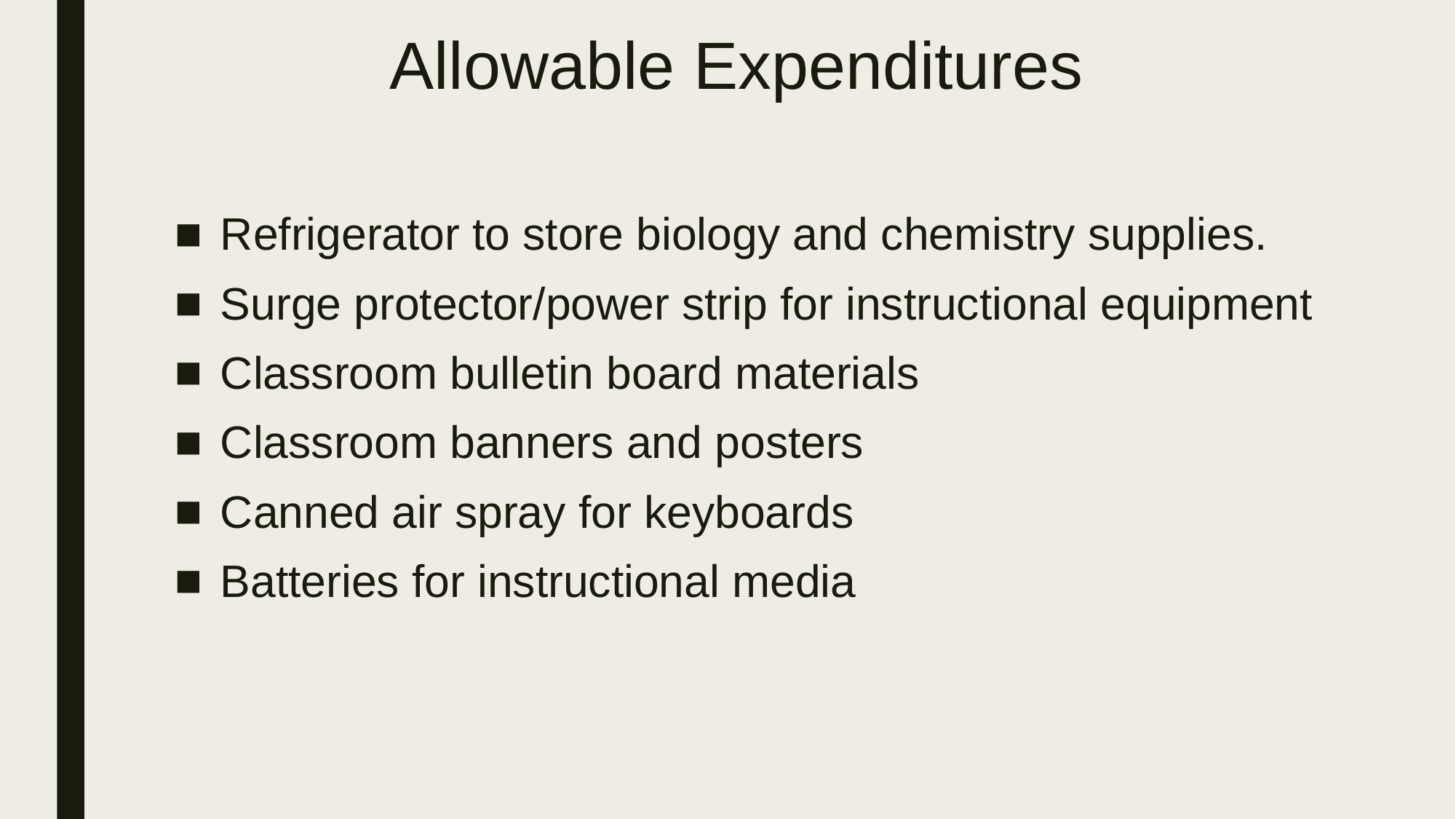

# Allowable Expenditures
Refrigerator to store biology and chemistry supplies.
Surge protector/power strip for instructional equipment
Classroom bulletin board materials
Classroom banners and posters
Canned air spray for keyboards
Batteries for instructional media